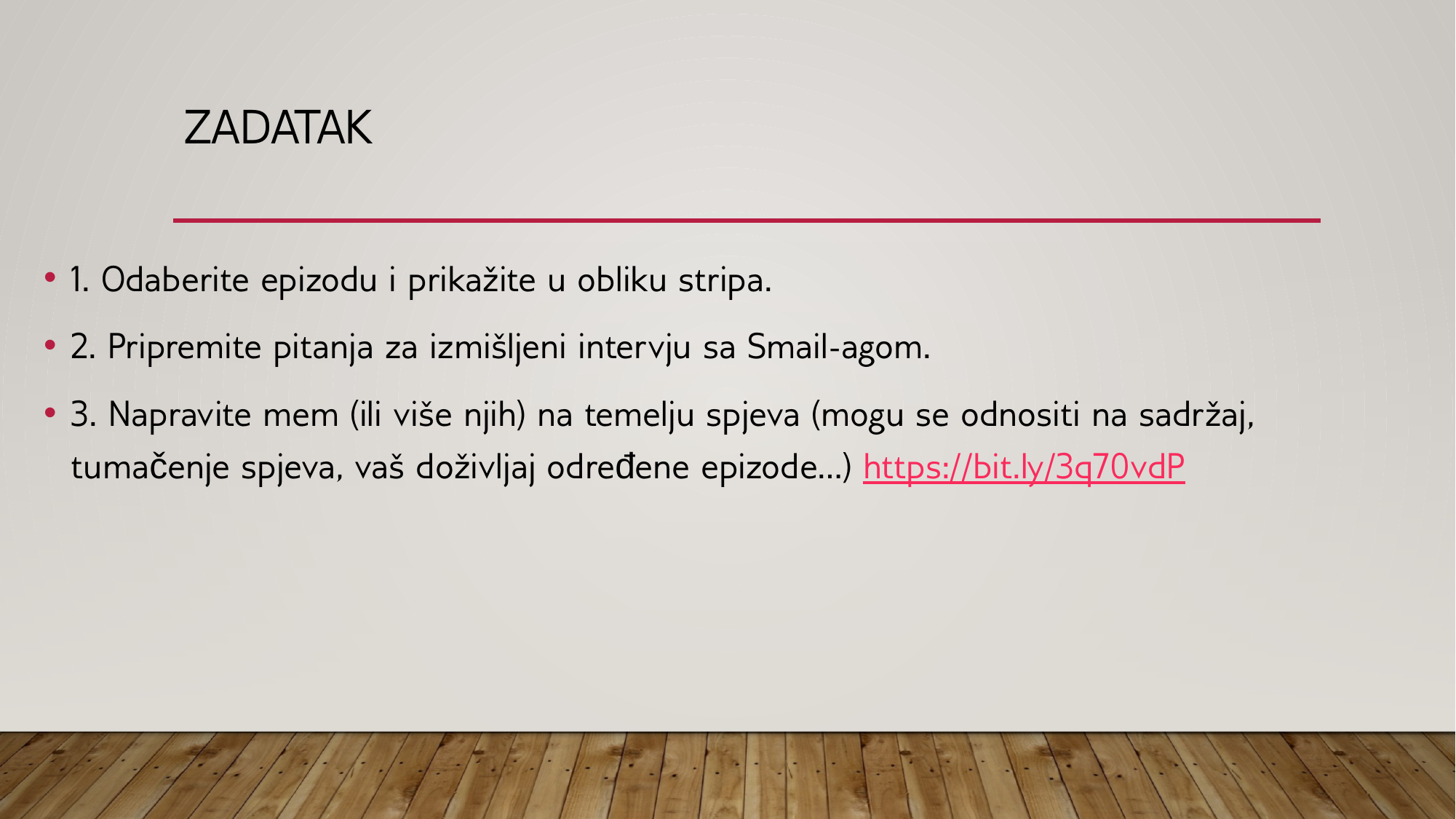

# Zadatak
1. Odaberite epizodu i prikažite u obliku stripa.
2. Pripremite pitanja za izmišljeni intervju sa Smail-agom.
3. Napravite mem (ili više njih) na temelju spjeva (mogu se odnositi na sadržaj, tumačenje spjeva, vaš doživljaj određene epizode…) https://bit.ly/3q70vdP